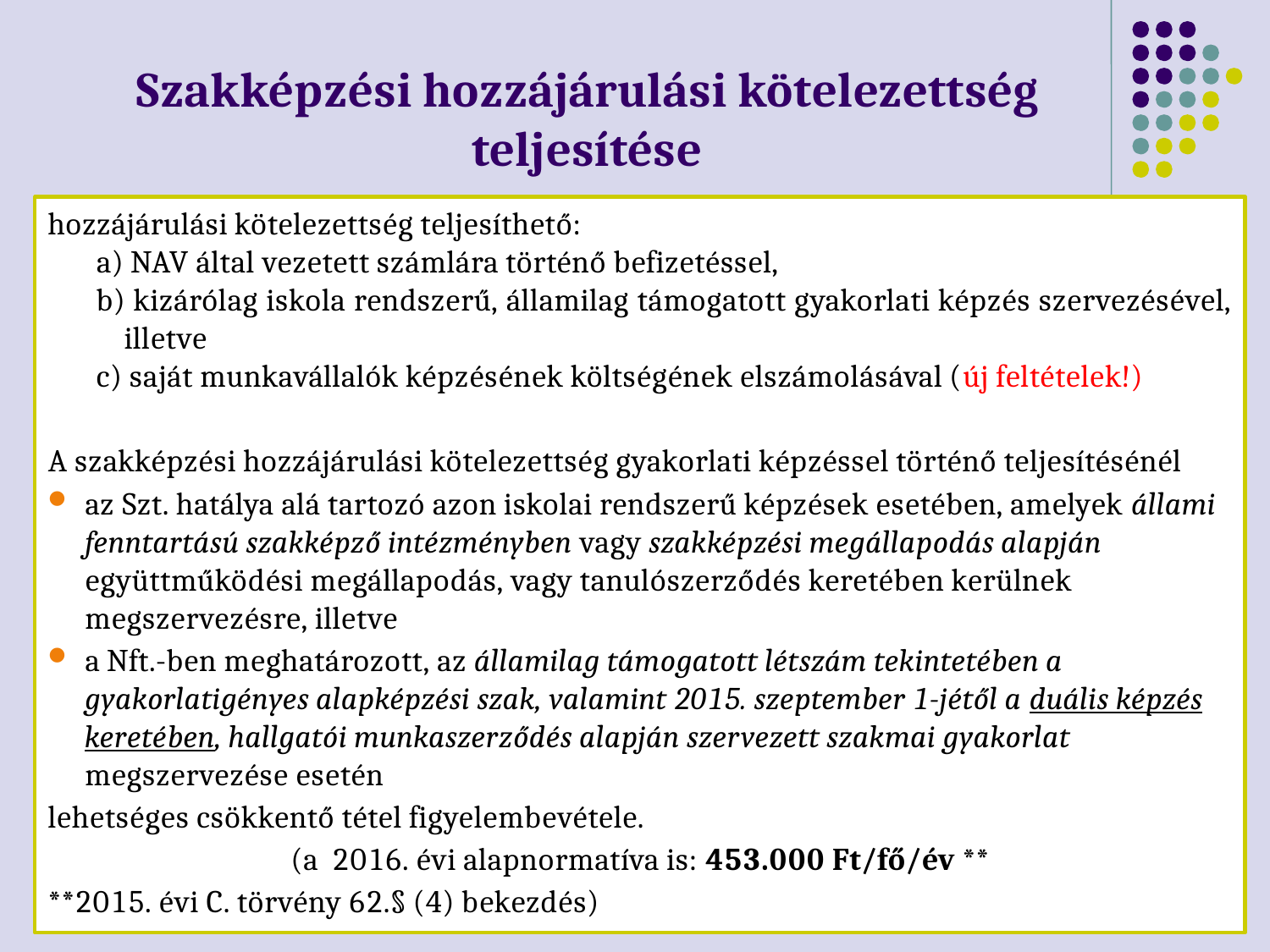

# Szakképzési hozzájárulási kötelezettség teljesítése
hozzájárulási kötelezettség teljesíthető:
a) NAV által vezetett számlára történő befizetéssel,
b) kizárólag iskola rendszerű, államilag támogatott gyakorlati képzés szervezésével, illetve
c) saját munkavállalók képzésének költségének elszámolásával (új feltételek!)

A szakképzési hozzájárulási kötelezettség gyakorlati képzéssel történő teljesítésénél
az Szt. hatálya alá tartozó azon iskolai rendszerű képzések esetében, amelyek állami fenntartású szakképző intézményben vagy szakképzési megállapodás alapján együttműködési megállapodás, vagy tanulószerződés keretében kerülnek megszervezésre, illetve
a Nft.-ben meghatározott, az államilag támogatott létszám tekintetében a gyakorlatigényes alapképzési szak, valamint 2015. szeptember 1-jétől a duális képzés keretében, hallgatói munkaszerződés alapján szervezett szakmai gyakorlat megszervezése esetén
lehetséges csökkentő tétel figyelembevétele.
(a  2016. évi alapnormatíva is: 453.000 Ft/fő/év **
**2015. évi C. törvény 62.§ (4) bekezdés)